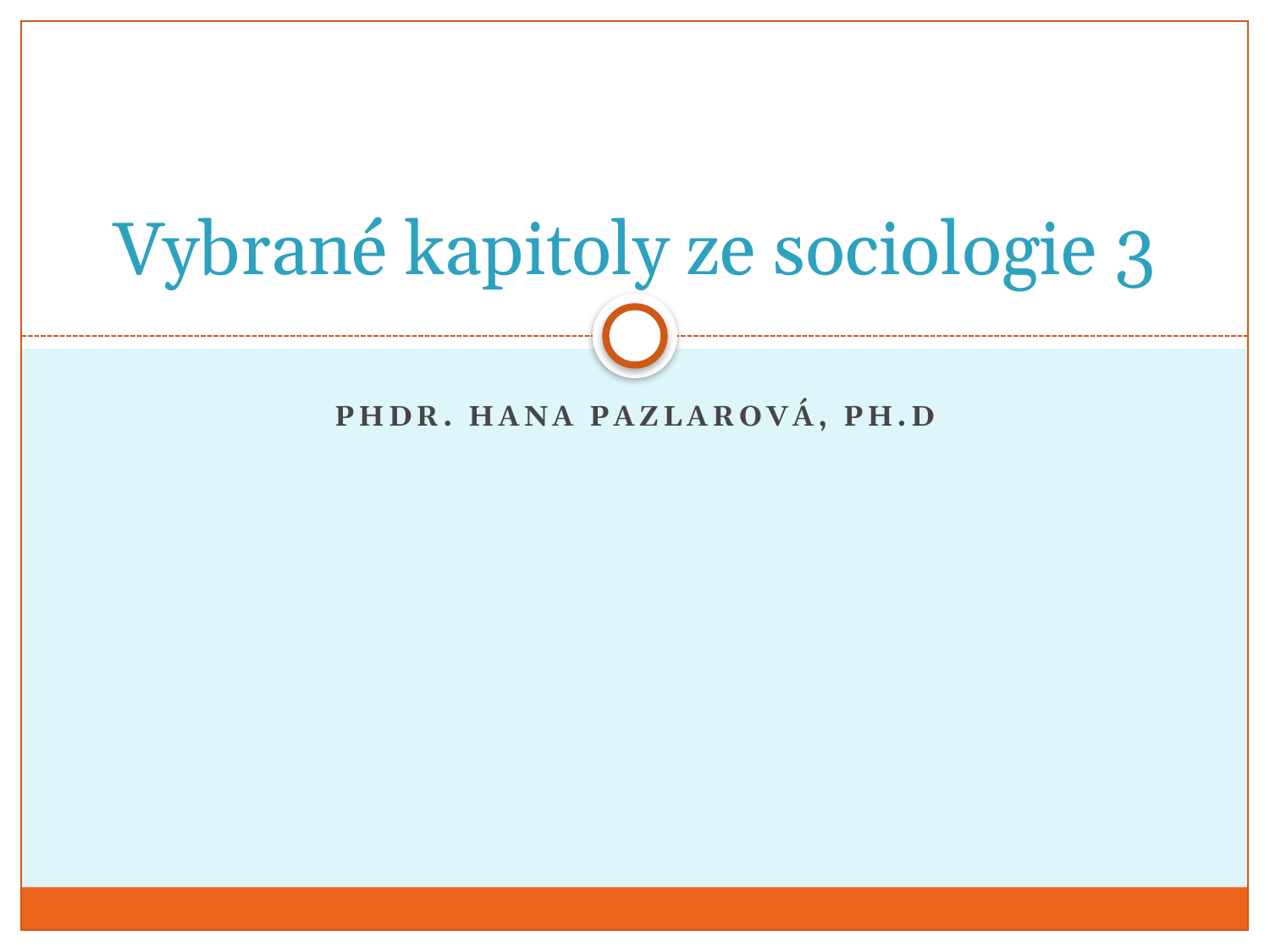

# Vybrané kapitoly ze sociologie 3
PhDr. Hana Pazlarová, Ph.D